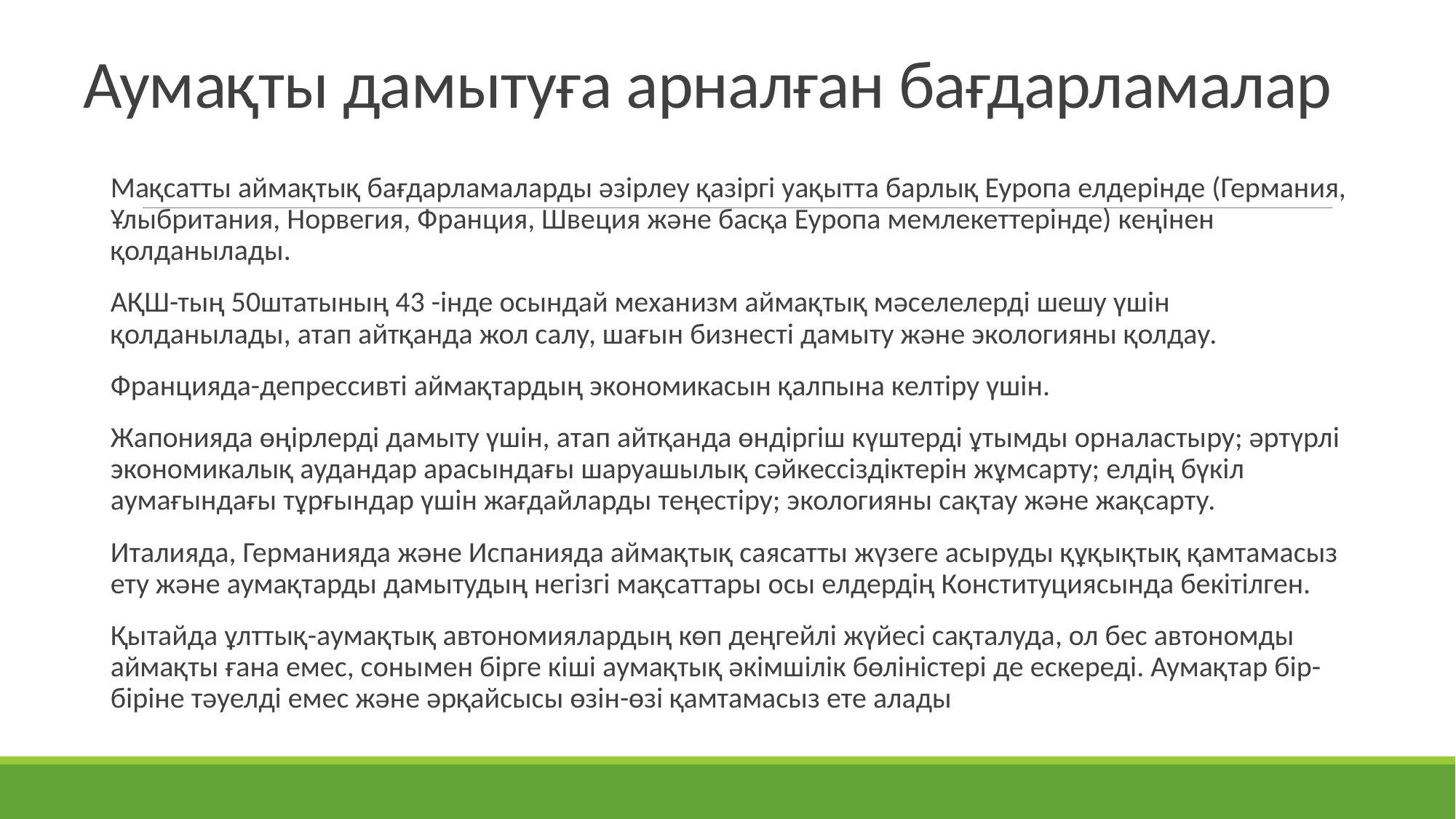

# Аумақты дамытуға арналған бағдарламалар
Мақсатты аймақтық бағдарламаларды әзірлеу қазіргі уақытта барлық Еуропа елдерінде (Германия, Ұлыбритания, Норвегия, Франция, Швеция және басқа Еуропа мемлекеттерінде) кеңінен қолданылады.
АҚШ-тың 50штатының 43 -інде осындай механизм аймақтық мәселелерді шешу үшін қолданылады, атап айтқанда жол салу, шағын бизнесті дамыту және экологияны қолдау.
Францияда-депрессивті аймақтардың экономикасын қалпына келтіру үшін.
Жапонияда өңірлерді дамыту үшін, атап айтқанда өндіргіш күштерді ұтымды орналастыру; әртүрлі экономикалық аудандар арасындағы шаруашылық сәйкессіздіктерін жұмсарту; елдің бүкіл аумағындағы тұрғындар үшін жағдайларды теңестіру; экологияны сақтау және жақсарту.
Италияда, Германияда және Испанияда аймақтық саясатты жүзеге асыруды құқықтық қамтамасыз ету және аумақтарды дамытудың негізгі мақсаттары осы елдердің Конституциясында бекітілген.
Қытайда ұлттық-аумақтық автономиялардың көп деңгейлі жүйесі сақталуда, ол бес автономды аймақты ғана емес, сонымен бірге кіші аумақтық әкімшілік бөліністері де ескереді. Аумақтар бір-біріне тәуелді емес және әрқайсысы өзін-өзі қамтамасыз ете алады